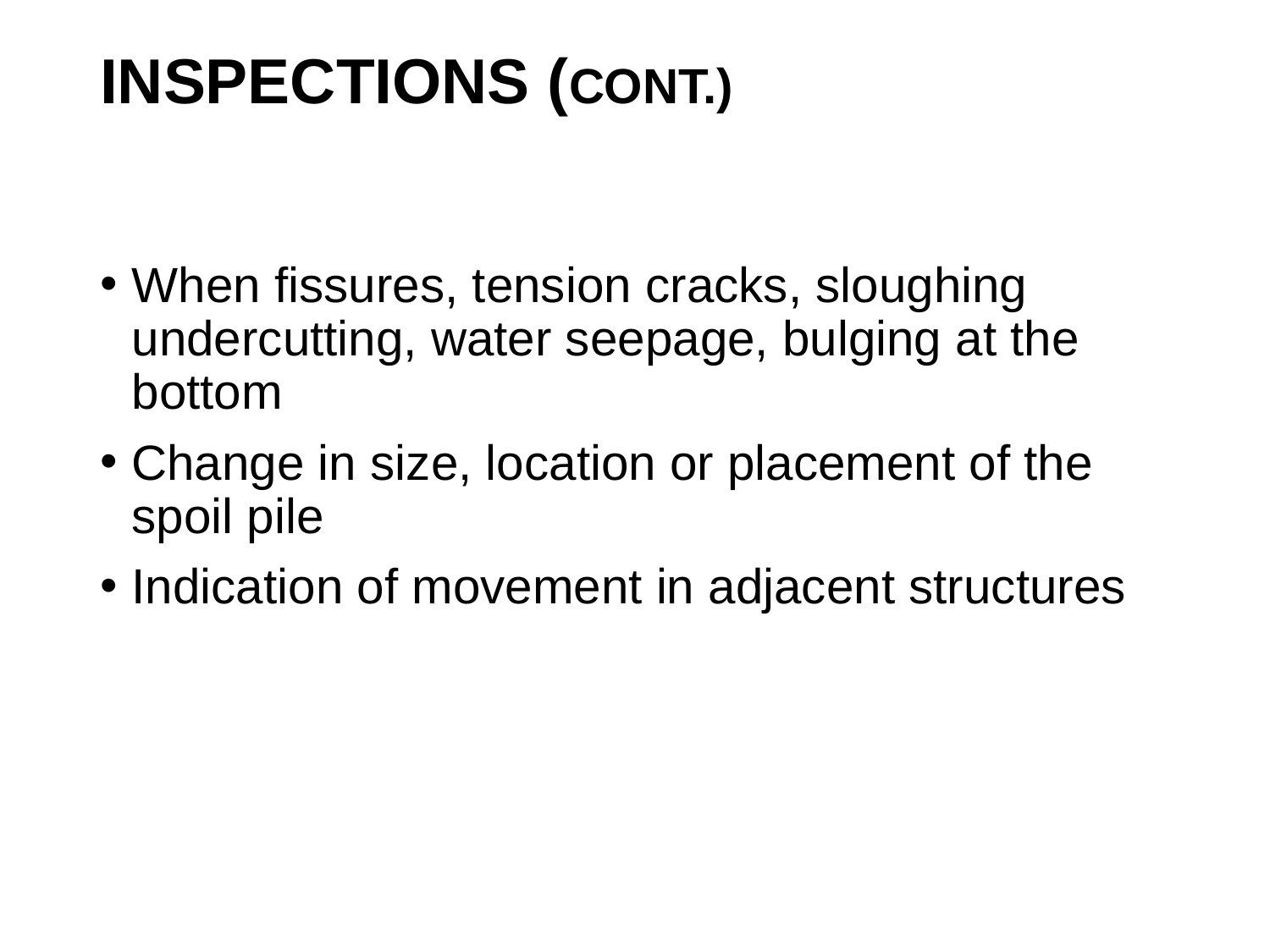

# Inspections (CONT.)
When fissures, tension cracks, sloughing undercutting, water seepage, bulging at the bottom
Change in size, location or placement of the spoil pile
Indication of movement in adjacent structures
70